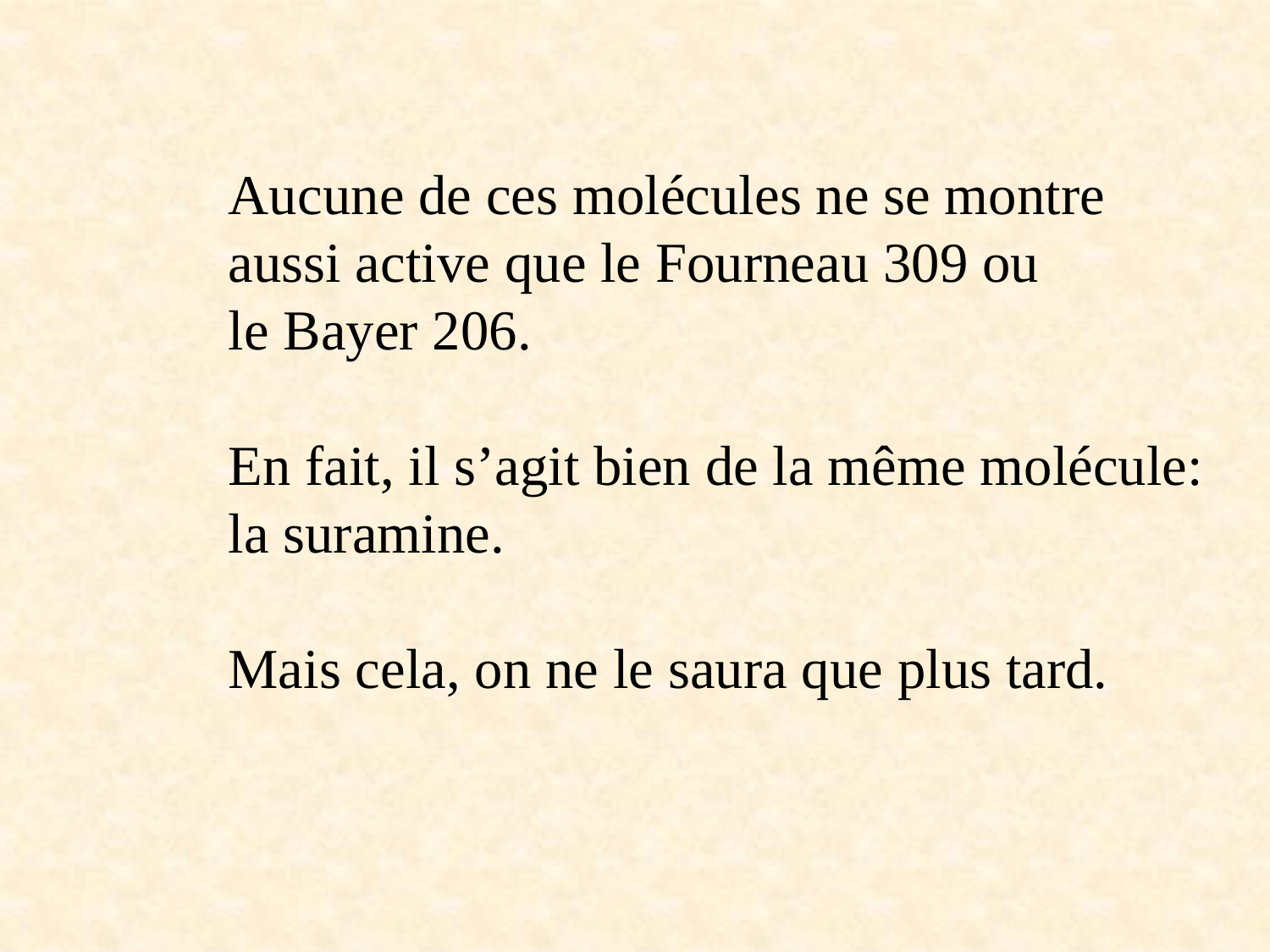

Aucune de ces molécules ne se montre
aussi active que le Fourneau 309 ou
le Bayer 206.

En fait, il s’agit bien de la même molécule:
la suramine.

Mais cela, on ne le saura que plus tard.